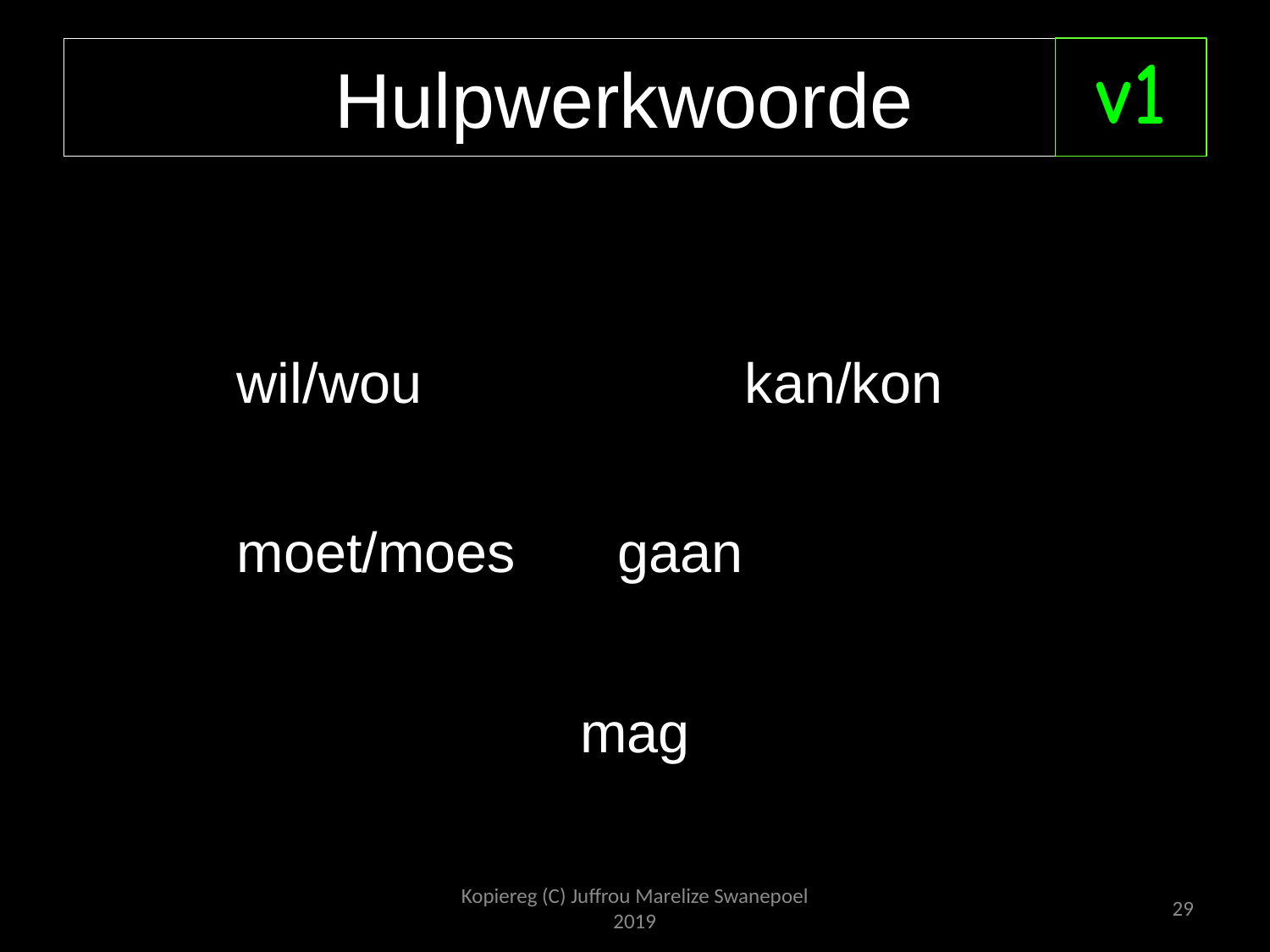

# Hulpwerkwoorde
v1
wil/wou     		kan/kon    moet/moes     	gaan
mag
Kopiereg (C) Juffrou Marelize Swanepoel 2019
29